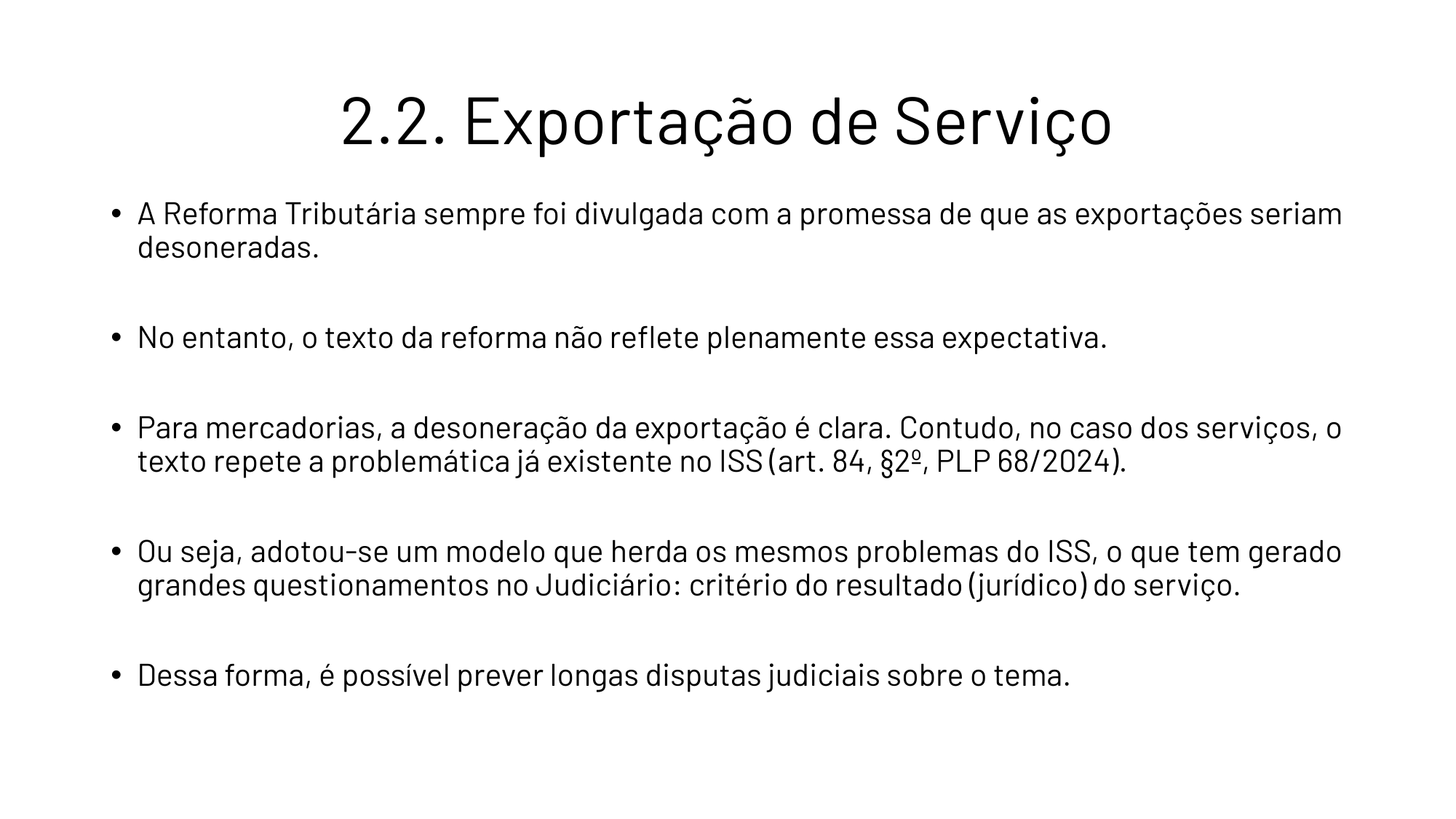

# 2.2. Exportação de Serviço
A Reforma Tributária sempre foi divulgada com a promessa de que as exportações seriam desoneradas.

No entanto, o texto da reforma não reflete plenamente essa expectativa.

Para mercadorias, a desoneração da exportação é clara. Contudo, no caso dos serviços, o texto repete a problemática já existente no ISS (art. 84, §2º, PLP 68/2024).

Ou seja, adotou-se um modelo que herda os mesmos problemas do ISS, o que tem gerado grandes questionamentos no Judiciário: critério do resultado (jurídico) do serviço.

Dessa forma, é possível prever longas disputas judiciais sobre o tema.